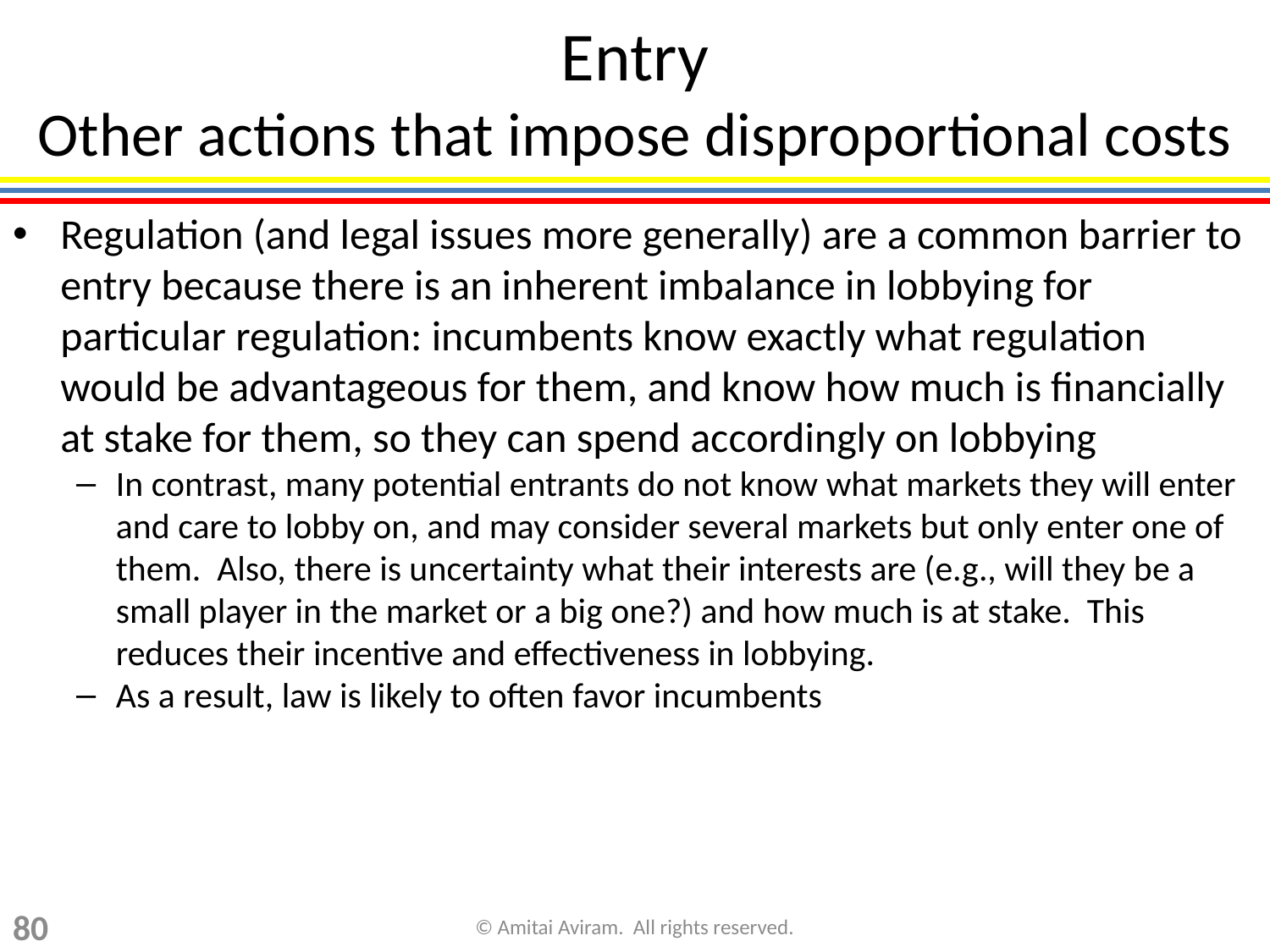

# Entry Other actions that impose disproportional costs
Regulation (and legal issues more generally) are a common barrier to entry because there is an inherent imbalance in lobbying for particular regulation: incumbents know exactly what regulation would be advantageous for them, and know how much is financially at stake for them, so they can spend accordingly on lobbying
In contrast, many potential entrants do not know what markets they will enter and care to lobby on, and may consider several markets but only enter one of them.  Also, there is uncertainty what their interests are (e.g., will they be a small player in the market or a big one?) and how much is at stake.  This reduces their incentive and effectiveness in lobbying.
As a result, law is likely to often favor incumbents
80
© Amitai Aviram.  All rights reserved.